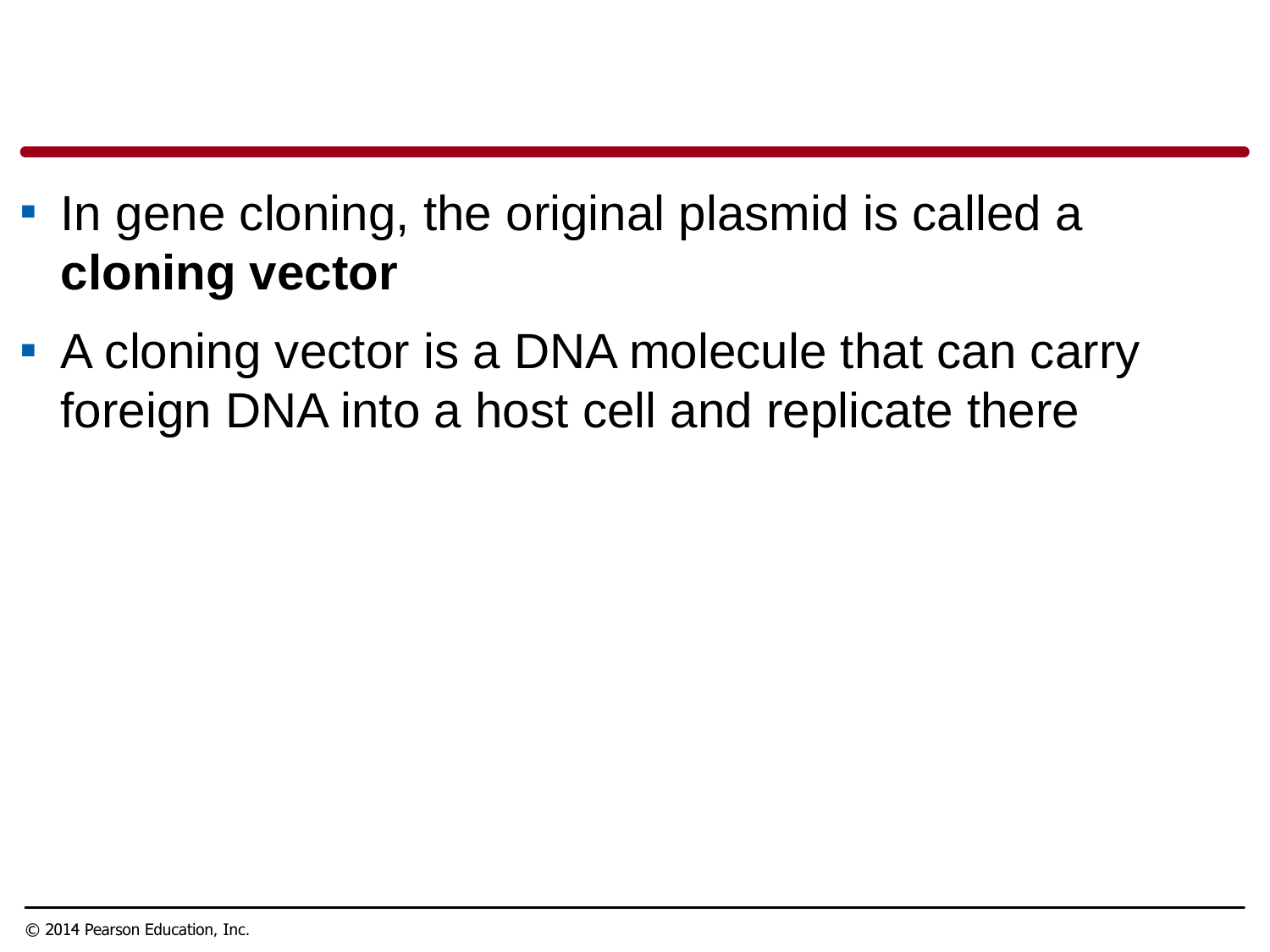

In gene cloning, the original plasmid is called a cloning vector
A cloning vector is a DNA molecule that can carry foreign DNA into a host cell and replicate there